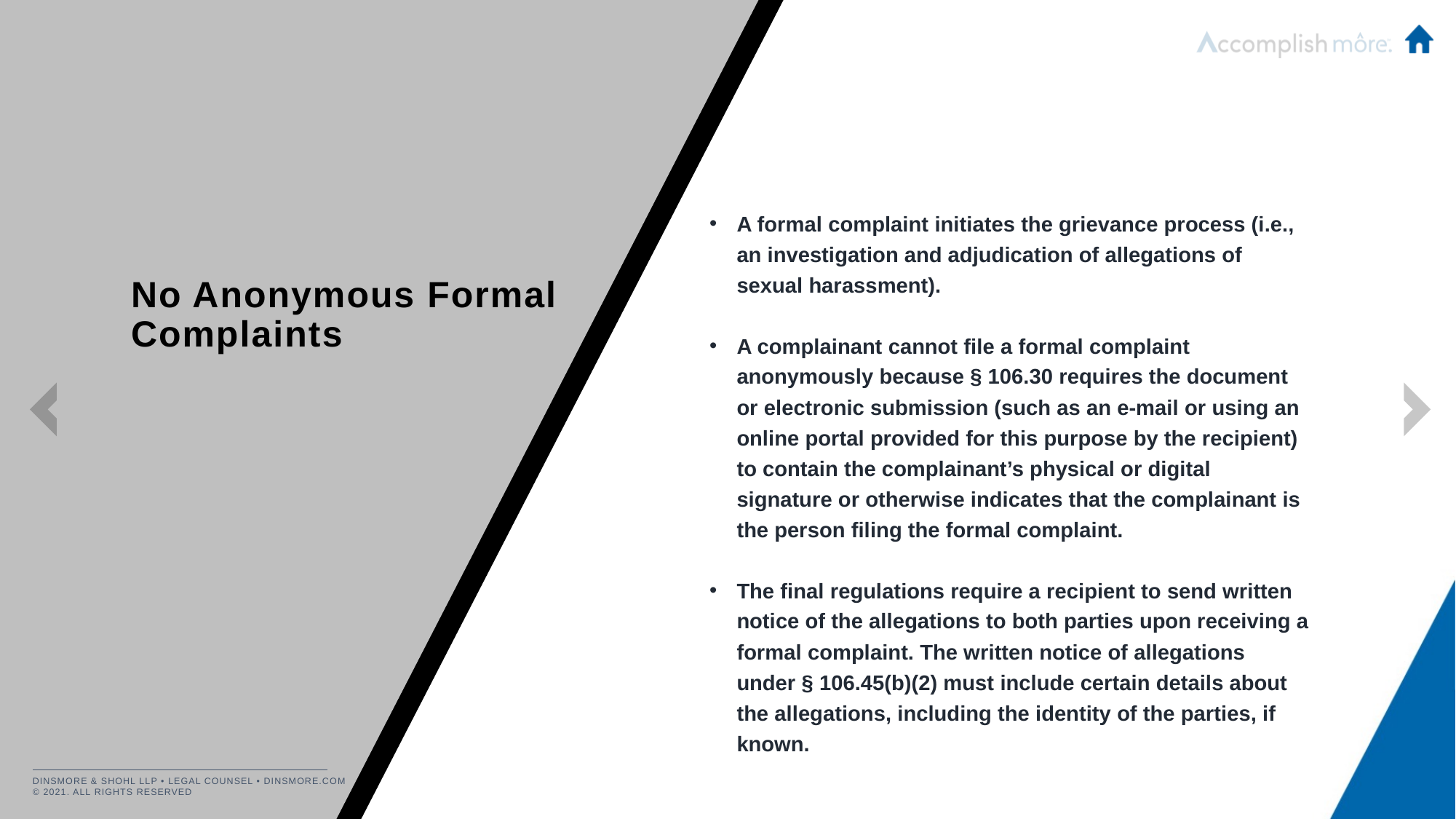

A formal complaint initiates the grievance process (i.e., an investigation and adjudication of allegations of sexual harassment).
A complainant cannot file a formal complaint anonymously because § 106.30 requires the document or electronic submission (such as an e-mail or using an online portal provided for this purpose by the recipient) to contain the complainant’s physical or digital signature or otherwise indicates that the complainant is the person filing the formal complaint.
The final regulations require a recipient to send written notice of the allegations to both parties upon receiving a formal complaint. The written notice of allegations under § 106.45(b)(2) must include certain details about the allegations, including the identity of the parties, if known.
# No Anonymous Formal Complaints